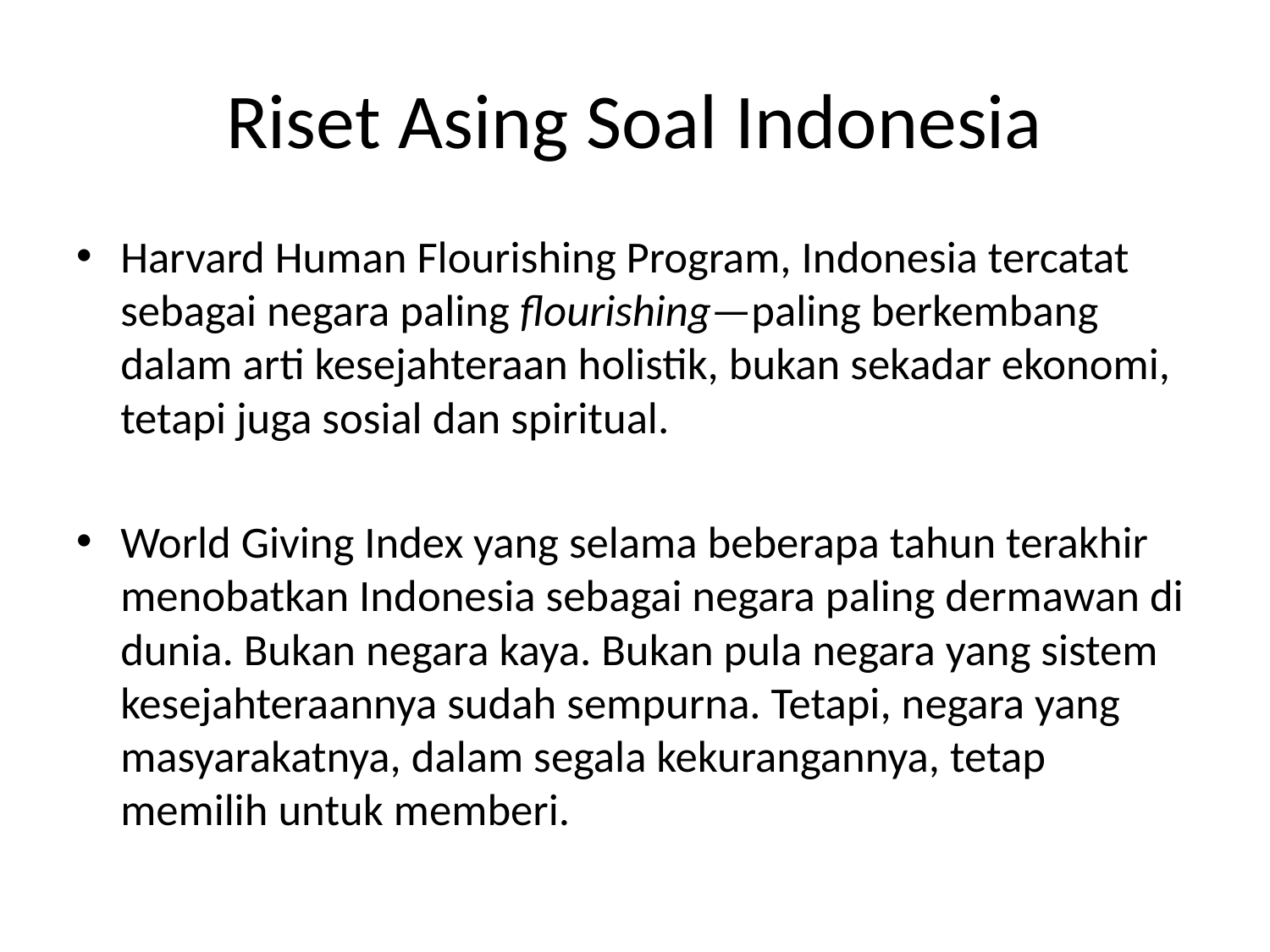

# Riset Asing Soal Indonesia
Harvard Human Flourishing Program, Indonesia tercatat sebagai negara paling flourishing—paling berkembang dalam arti kesejahteraan holistik, bukan sekadar ekonomi, tetapi juga sosial dan spiritual.

World Giving Index yang selama beberapa tahun terakhir menobatkan Indonesia sebagai negara paling dermawan di dunia. Bukan negara kaya. Bukan pula negara yang sistem kesejahteraannya sudah sempurna. Tetapi, negara yang masyarakatnya, dalam segala kekurangannya, tetap memilih untuk memberi.